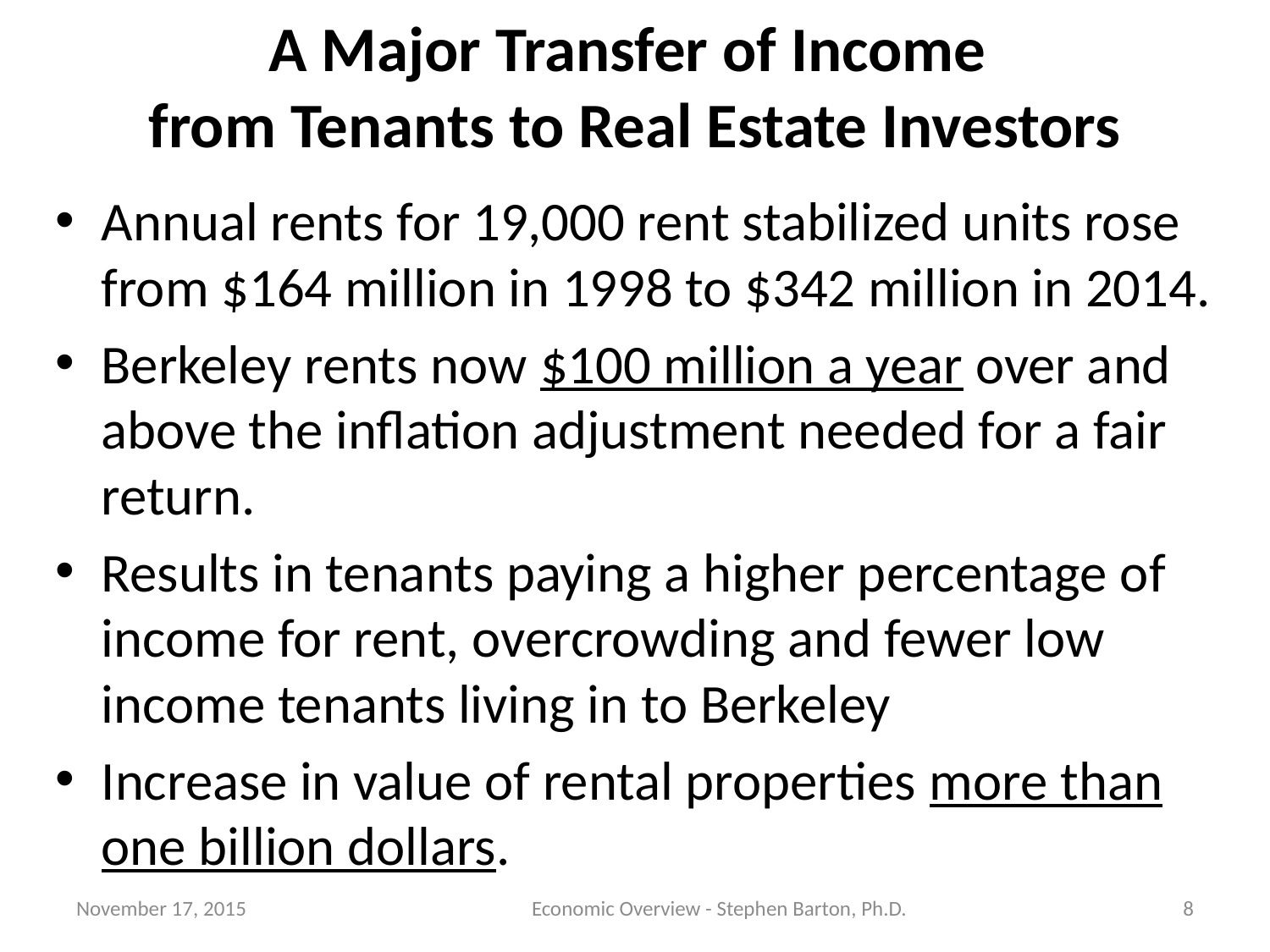

# A Major Transfer of Income from Tenants to Real Estate Investors
Annual rents for 19,000 rent stabilized units rose from $164 million in 1998 to $342 million in 2014.
Berkeley rents now $100 million a year over and above the inflation adjustment needed for a fair return.
Results in tenants paying a higher percentage of income for rent, overcrowding and fewer low income tenants living in to Berkeley
Increase in value of rental properties more than one billion dollars.

November 17, 2015
Economic Overview - Stephen Barton, Ph.D.
8